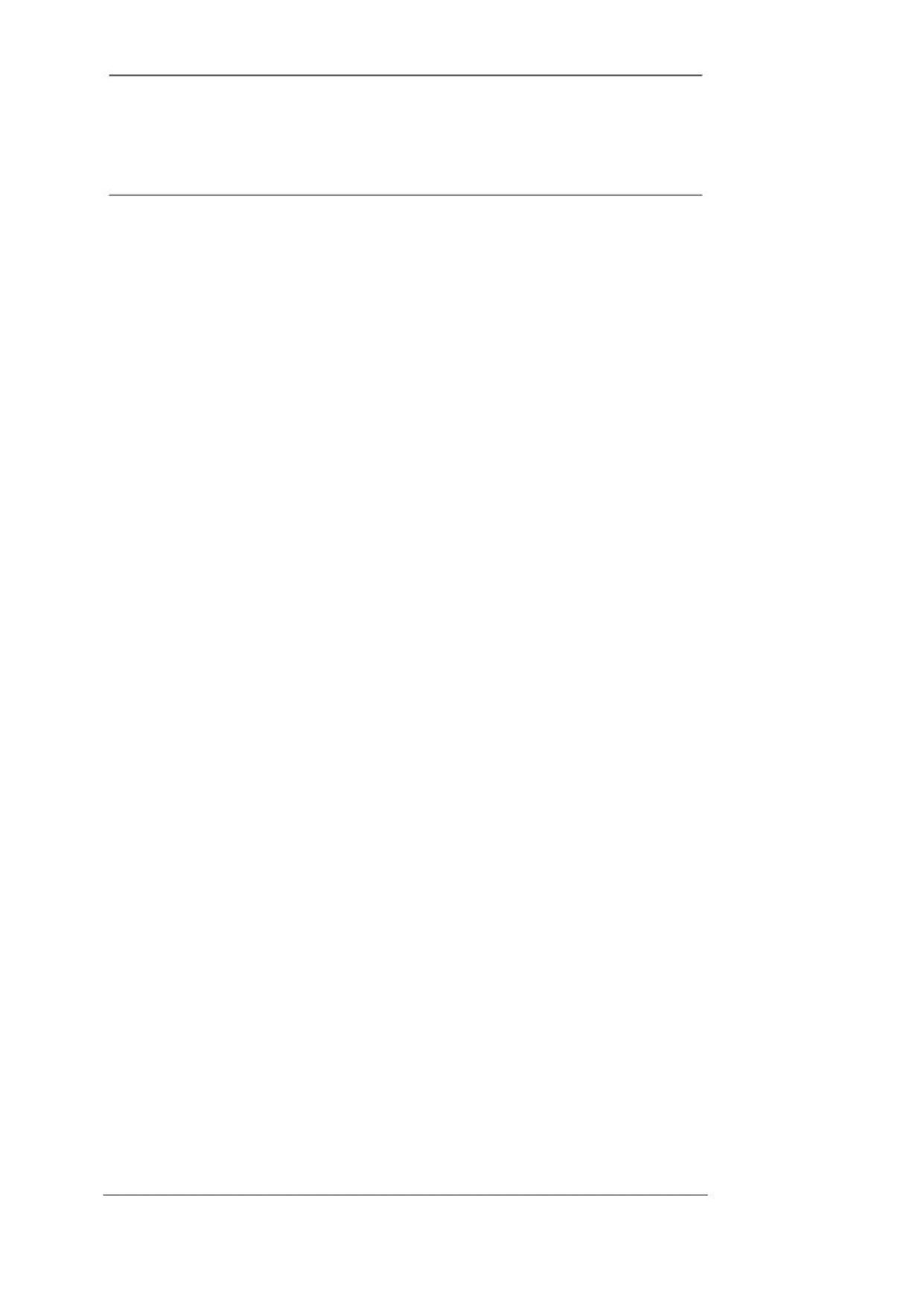

TABLE OF CONTENTS 																																																																																																						v

																																																																				16.1. Calling Conventions 																																																																																																																																																																																							179
																																																																				16.2. Calling C from Assembly 																																																																																																																																																																					179
																																																																				16.3. Calling Assembly from C 																																																																																																																																																																					181

																																																												17 Comparison with Other Processors 																																																																																																																																				183

																																																																				17.1. Motorolla 68K Processors 																																																																																																																																																																		183
																																																																				17.2. Sun SPARC Processor 																																																																																																																																																																																184

																																																																																																																																																																					Virtual University of Pakistan 																																																																																			v